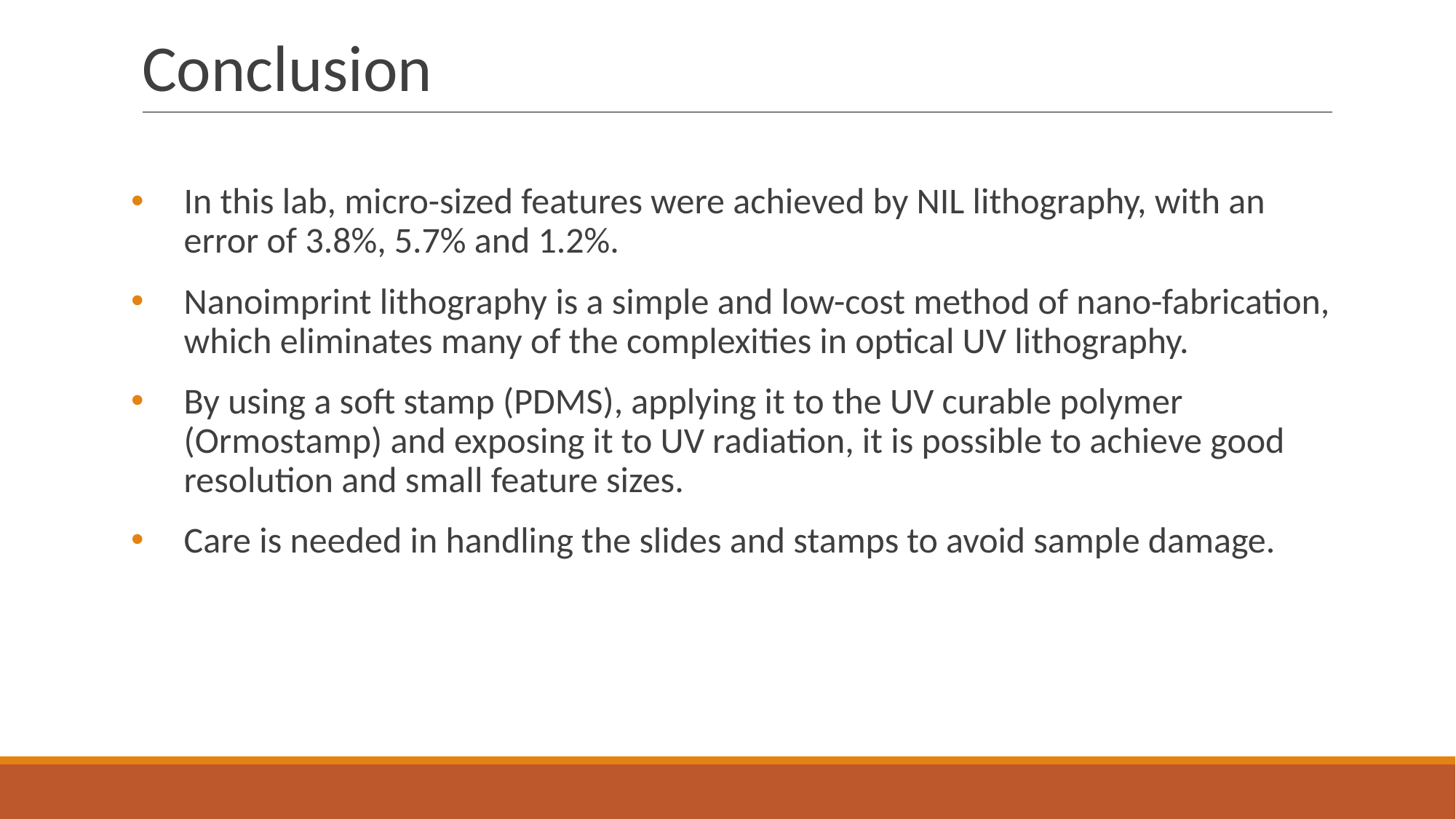

# Conclusion
In this lab, micro-sized features were achieved by NIL lithography, with an error of 3.8%, 5.7% and 1.2%.
Nanoimprint lithography is a simple and low-cost method of nano-fabrication, which eliminates many of the complexities in optical UV lithography.
By using a soft stamp (PDMS), applying it to the UV curable polymer (Ormostamp) and exposing it to UV radiation, it is possible to achieve good resolution and small feature sizes.
Care is needed in handling the slides and stamps to avoid sample damage.